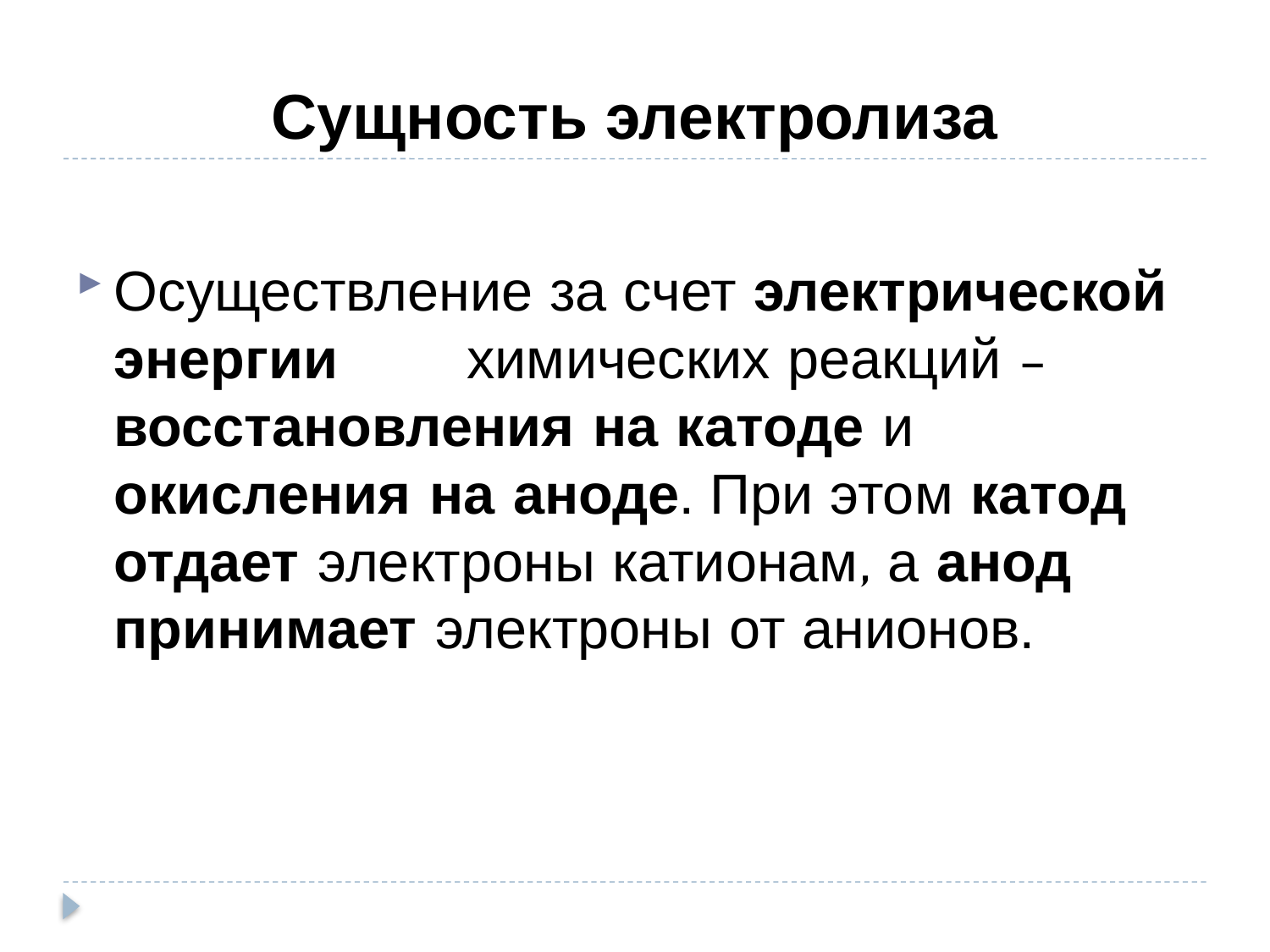

# Сущность электролиза
Осуществление за счет электрической энергии       химических реакций – восстановления на катоде и окисления на аноде. При этом катод отдает электроны катионам, а анод принимает электроны от анионов.